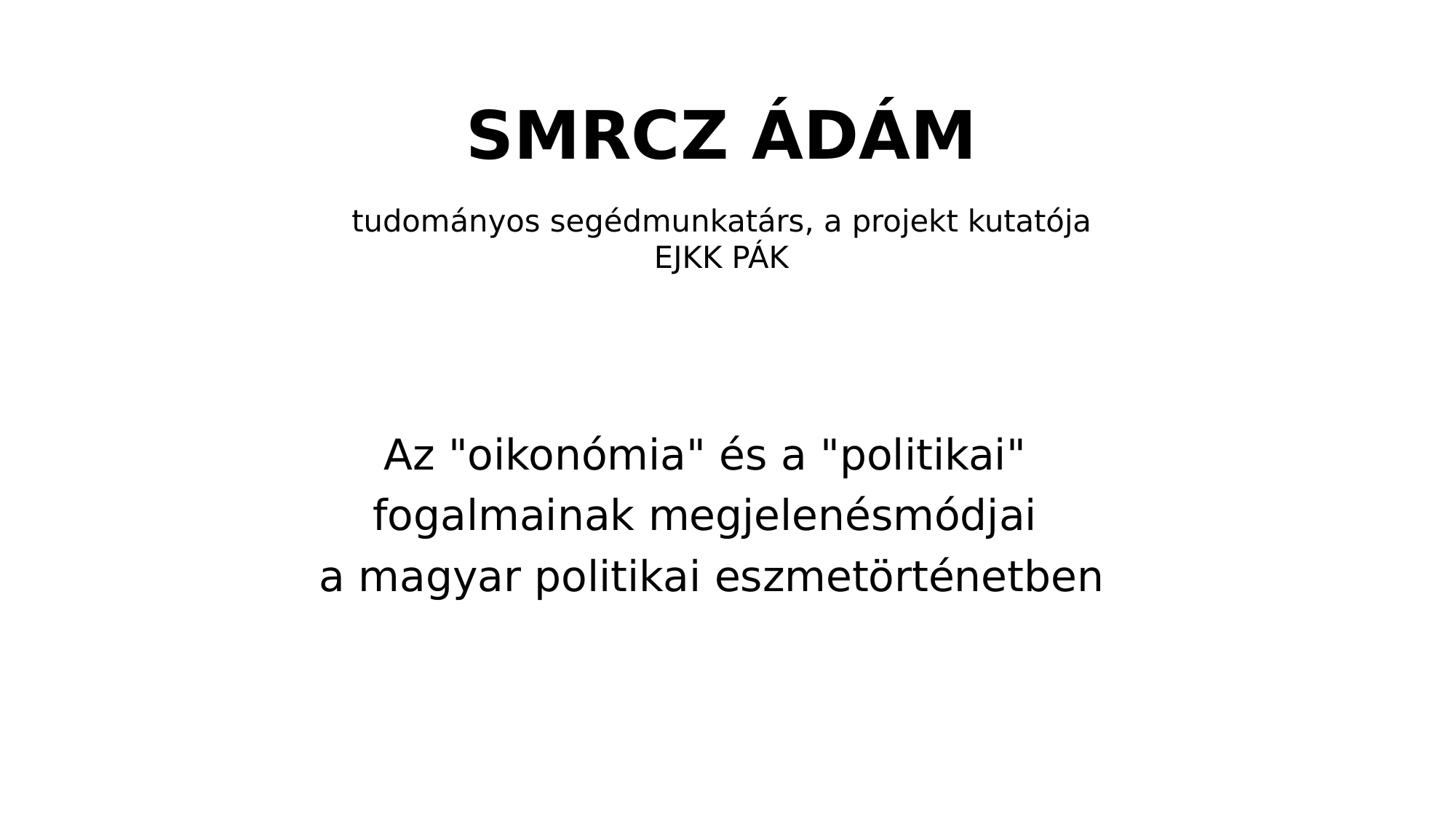

# SMRCZ ÁDÁM tudományos segédmunkatárs, a projekt kutatója EJKK PÁK

Az "oikonómia" és a "politikai"
fogalmainak megjelenésmódjai
a magyar politikai eszmetörténetben